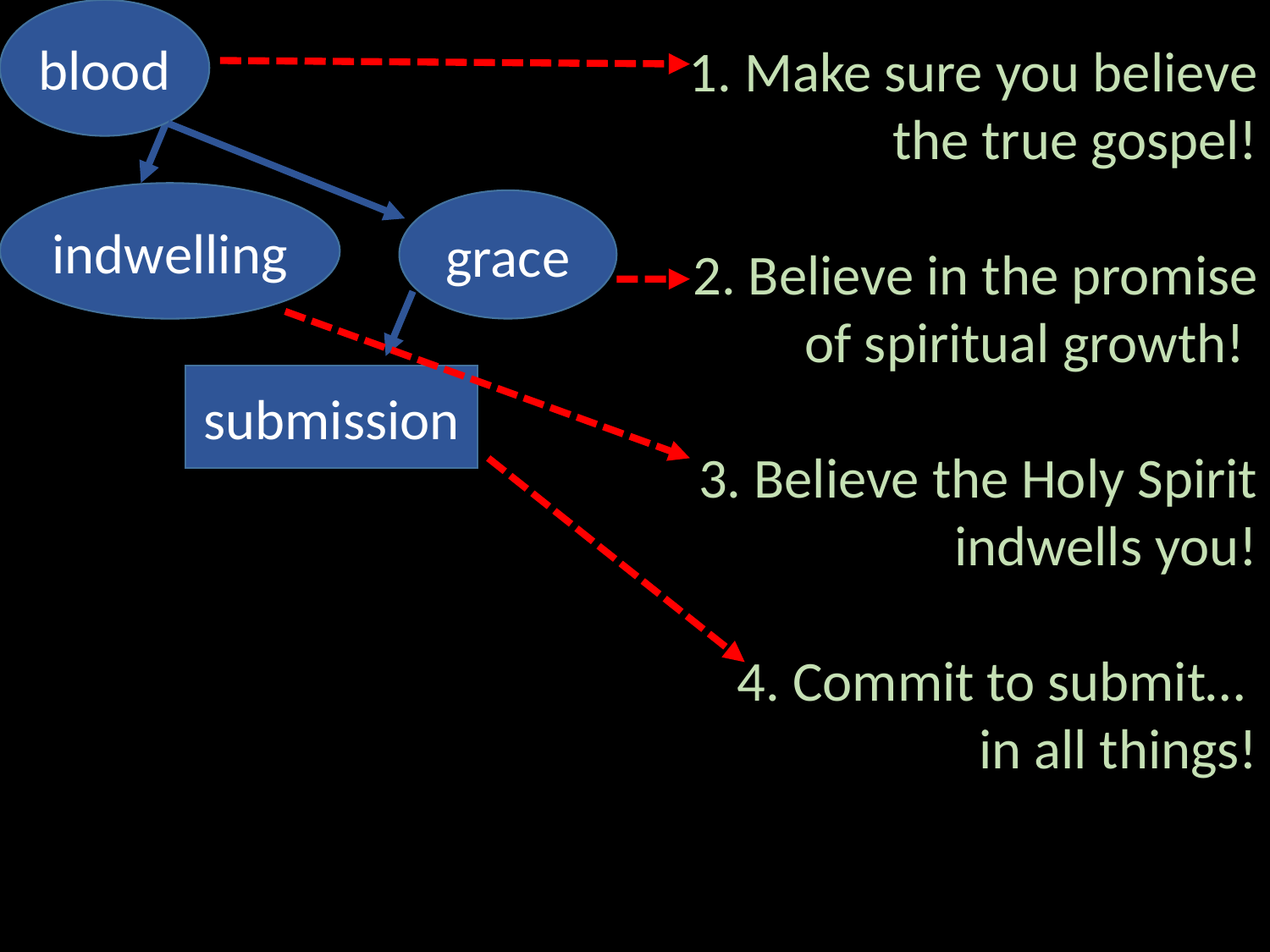

blood
grace
indwelling
submission

1. Make sure you believe the true gospel!

2. Believe in the promise
of spiritual growth!

3. Believe the Holy Spirit
indwells you!

4. Commit to submit…
in all things!